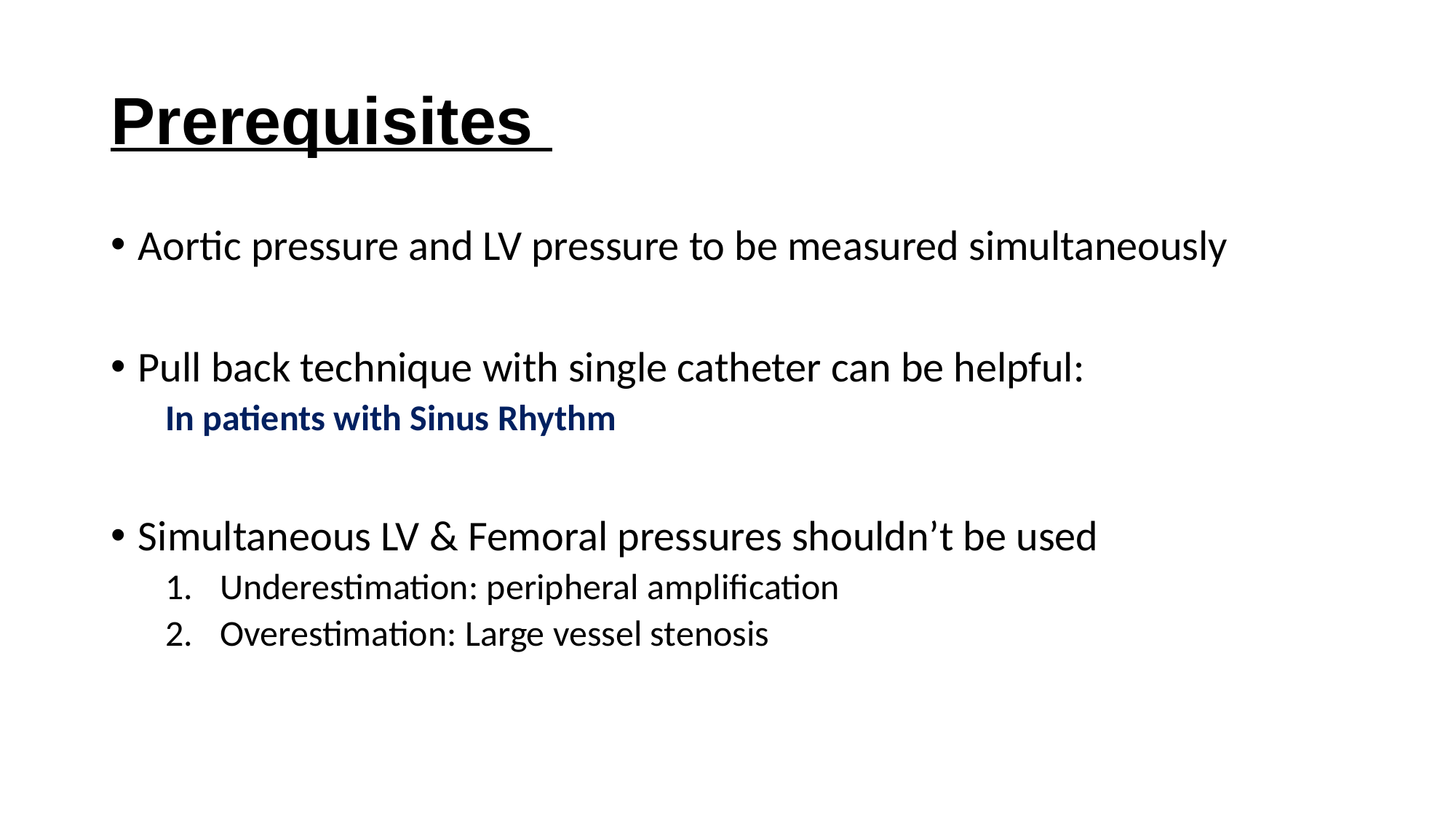

# Prerequisites
Aortic pressure and LV pressure to be measured simultaneously

Pull back technique with single catheter can be helpful:
In patients with Sinus Rhythm

Simultaneous LV & Femoral pressures shouldn’t be used
Underestimation: peripheral amplification
Overestimation: Large vessel stenosis